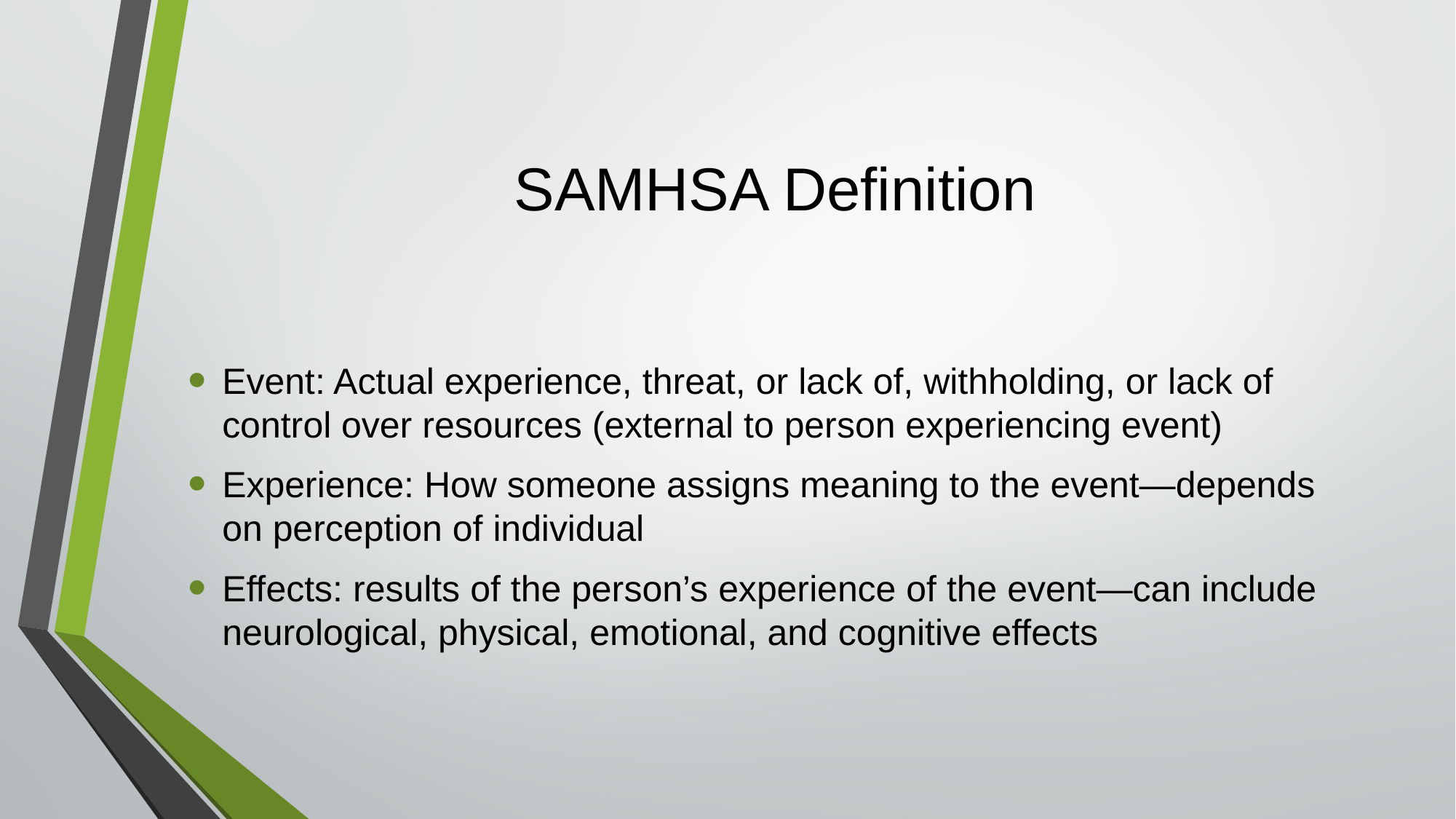

# SAMHSA Definition
Event: Actual experience, threat, or lack of, withholding, or lack of control over resources (external to person experiencing event)
Experience: How someone assigns meaning to the event—depends on perception of individual
Effects: results of the person’s experience of the event—can include neurological, physical, emotional, and cognitive effects